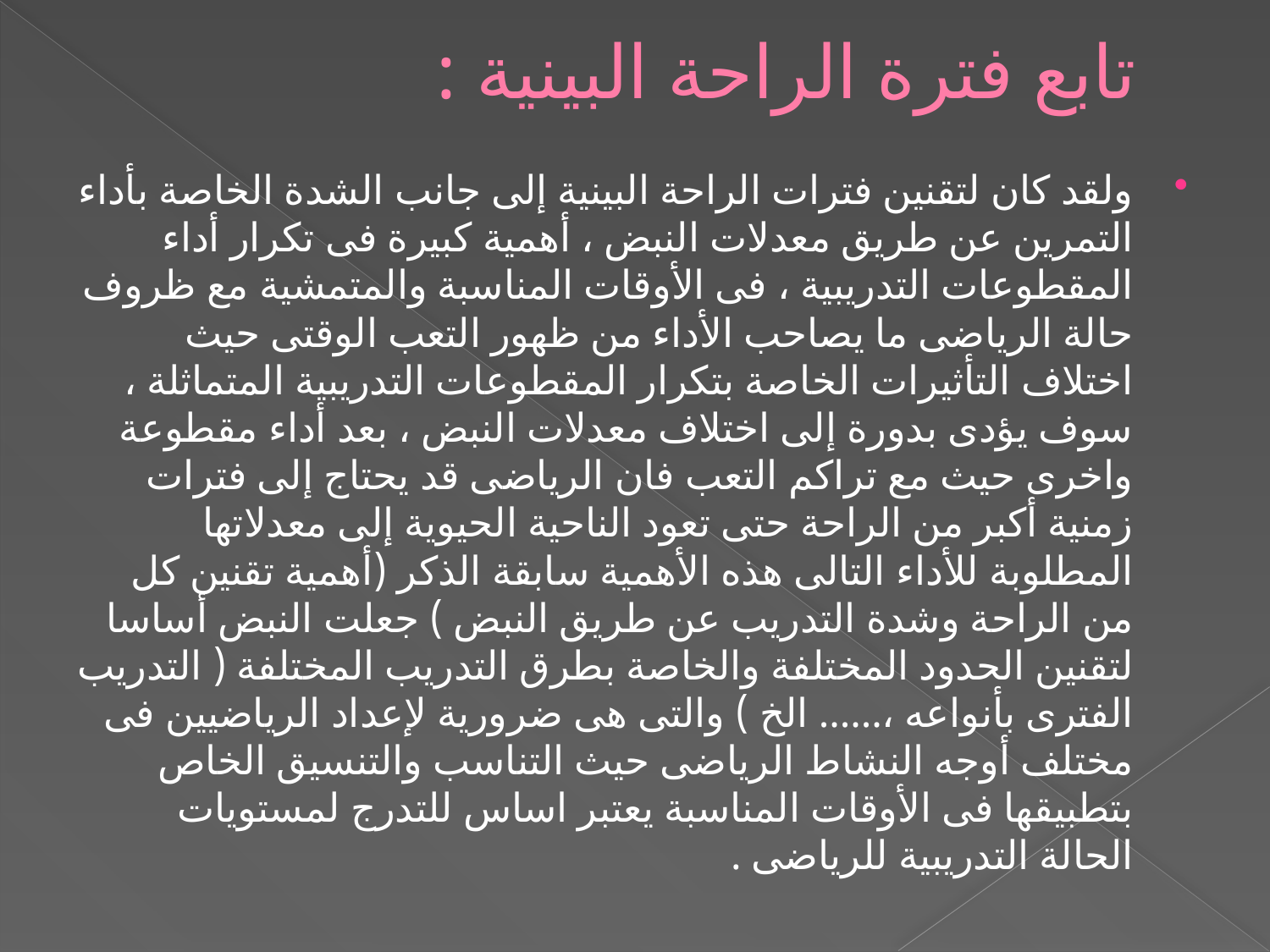

# تابع فترة الراحة البينية :
ولقد كان لتقنين فترات الراحة البينية إلى جانب الشدة الخاصة بأداء التمرين عن طريق معدلات النبض ، أهمية كبيرة فى تكرار أداء المقطوعات التدريبية ، فى الأوقات المناسبة والمتمشية مع ظروف حالة الرياضى ما يصاحب الأداء من ظهور التعب الوقتى حيث اختلاف التأثيرات الخاصة بتكرار المقطوعات التدريبية المتماثلة ، سوف يؤدى بدورة إلى اختلاف معدلات النبض ، بعد أداء مقطوعة واخرى حيث مع تراكم التعب فان الرياضى قد يحتاج إلى فترات زمنية أكبر من الراحة حتى تعود الناحية الحيوية إلى معدلاتها المطلوبة للأداء التالى هذه الأهمية سابقة الذكر (أهمية تقنين كل من الراحة وشدة التدريب عن طريق النبض ) جعلت النبض أساسا لتقنين الحدود المختلفة والخاصة بطرق التدريب المختلفة ( التدريب الفترى بأنواعه ،...... الخ ) والتى هى ضرورية لإعداد الرياضيين فى مختلف أوجه النشاط الرياضى حيث التناسب والتنسيق الخاص بتطبيقها فى الأوقات المناسبة يعتبر اساس للتدرج لمستويات الحالة التدريبية للرياضى .